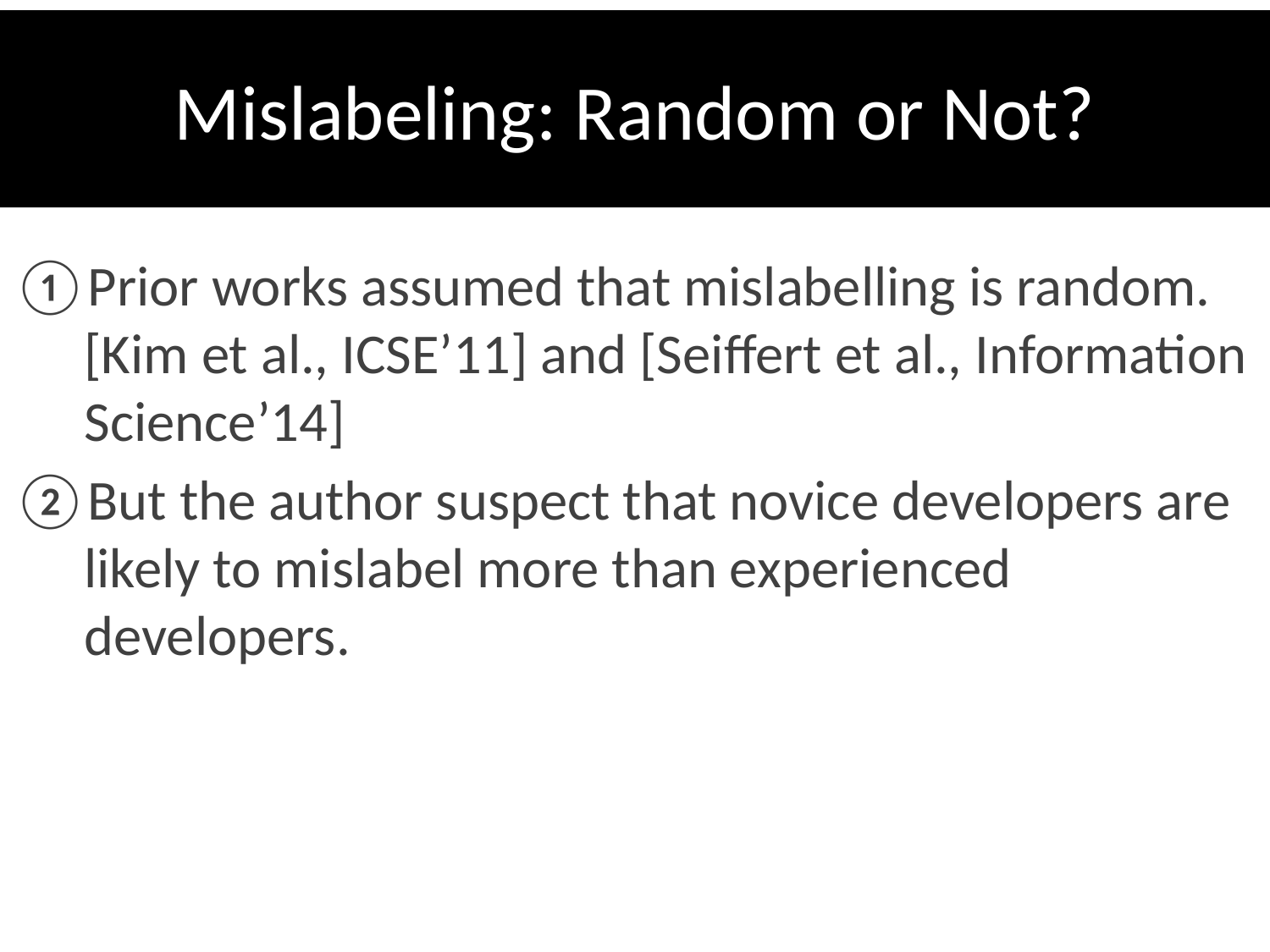

# Mislabeling: Random or Not?
Prior works assumed that mislabelling is random. [Kim et al., ICSE’11] and [Seiffert et al., Information Science’14]
But the author suspect that novice developers are likely to mislabel more than experienced developers.